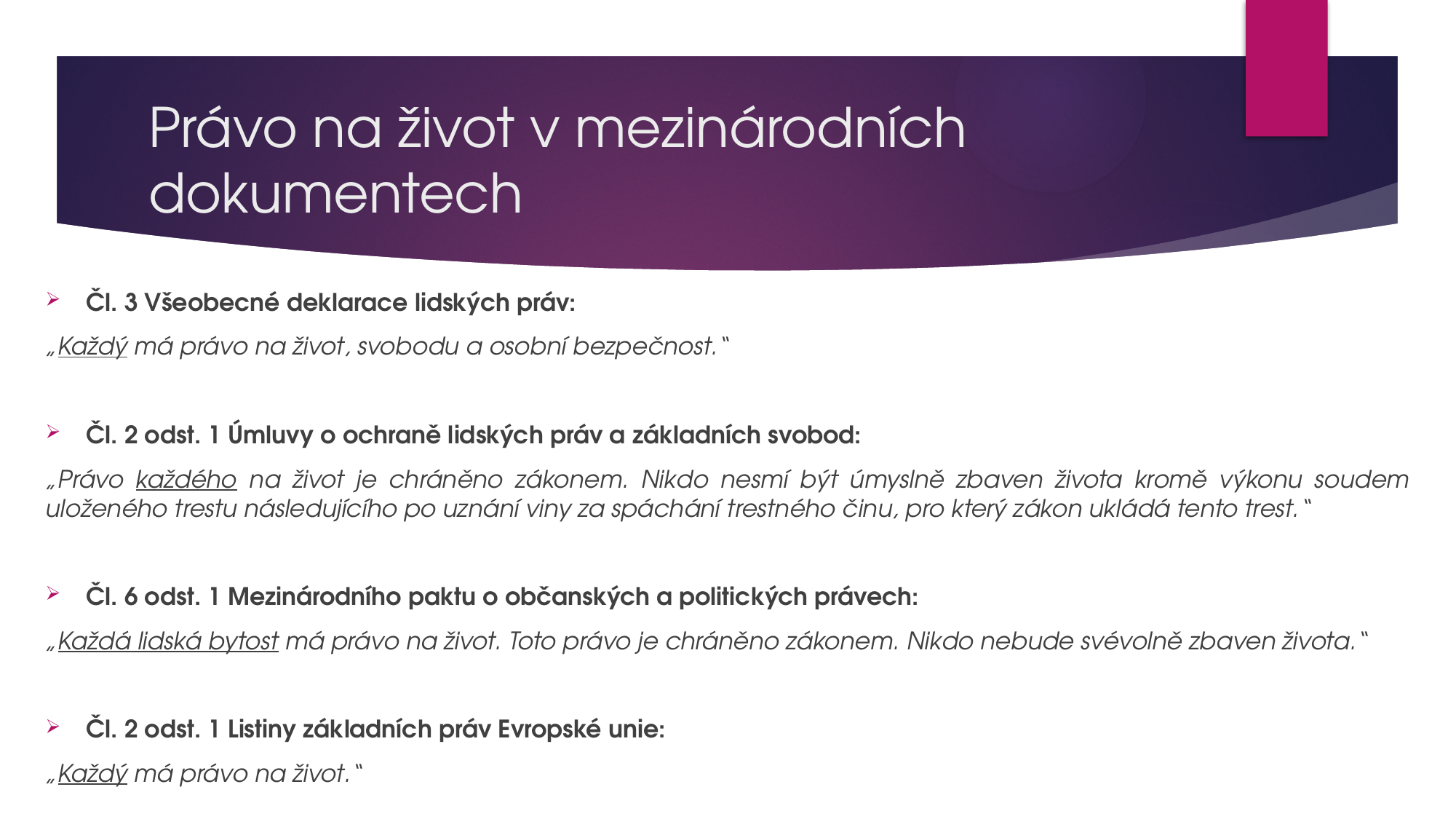

# Právo na život v mezinárodních dokumentech
Čl. 3 Všeobecné deklarace lidských práv:
„Každý má právo na život, svobodu a osobní bezpečnost.“

Čl. 2 odst. 1 Úmluvy o ochraně lidských práv a základních svobod:
„Právo každého na život je chráněno zákonem. Nikdo nesmí být úmyslně zbaven života kromě výkonu soudem uloženého trestu následujícího po uznání viny za spáchání trestného činu, pro který zákon ukládá tento trest.“

Čl. 6 odst. 1 Mezinárodního paktu o občanských a politických právech:
„Každá lidská bytost má právo na život. Toto právo je chráněno zákonem. Nikdo nebude svévolně zbaven života.“

Čl. 2 odst. 1 Listiny základních práv Evropské unie:
„Každý má právo na život.“